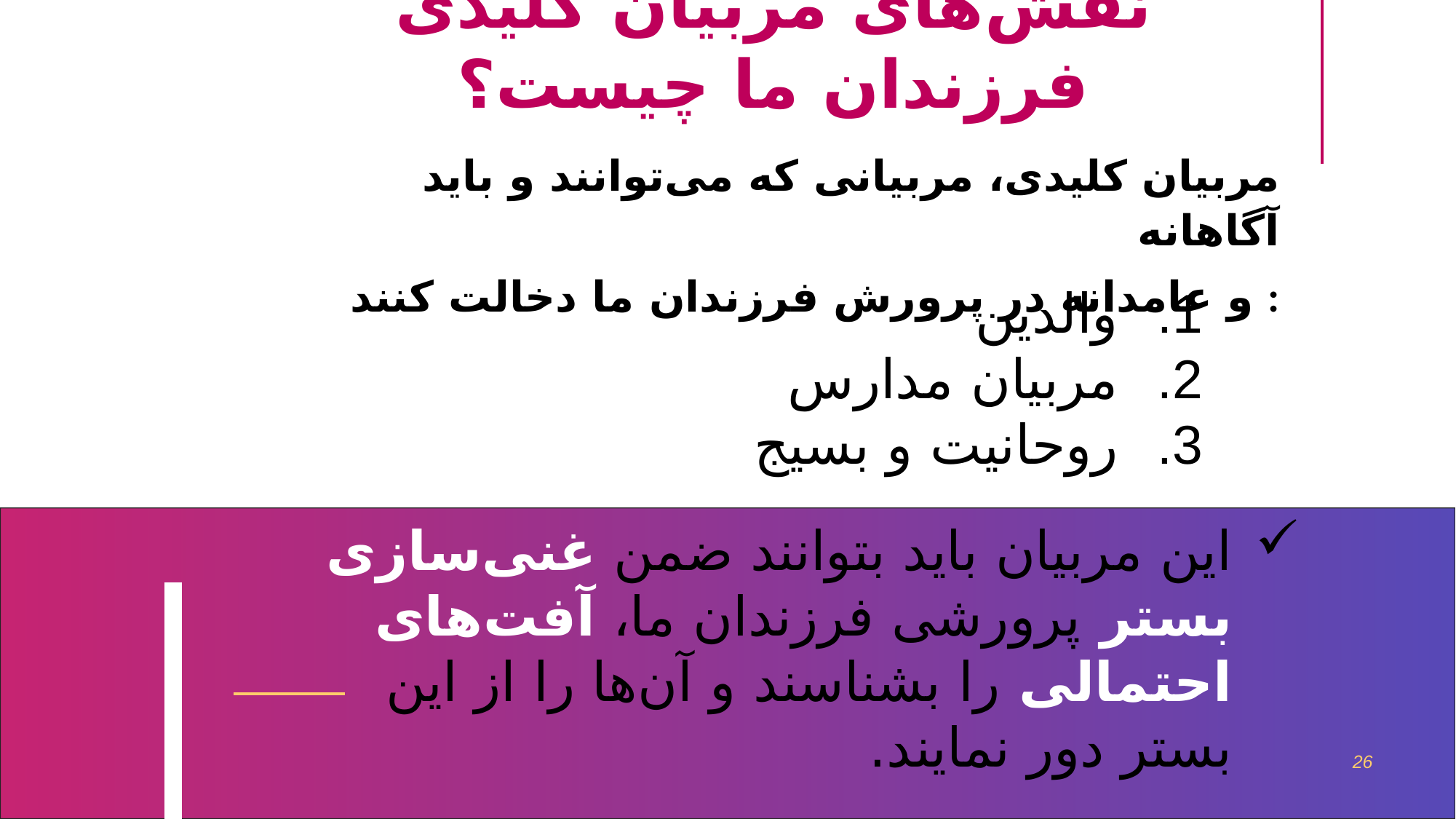

نقش‌های مربیان کلیدی فرزندان ما چیست؟
مربیان کلیدی، مربیانی که می‌توانند و باید آگاهانه
و عامدانه در پرورش فرزندان ما دخالت کنند :
والدین
مربیان مدارس
روحانیت و بسیج

این مربیان باید بتوانند ضمن غنی‌سازی بستر پرورشی فرزندان ما، آفت‌های احتمالی را بشناسند و آن‌ها را از این بستر دور نمایند.
26